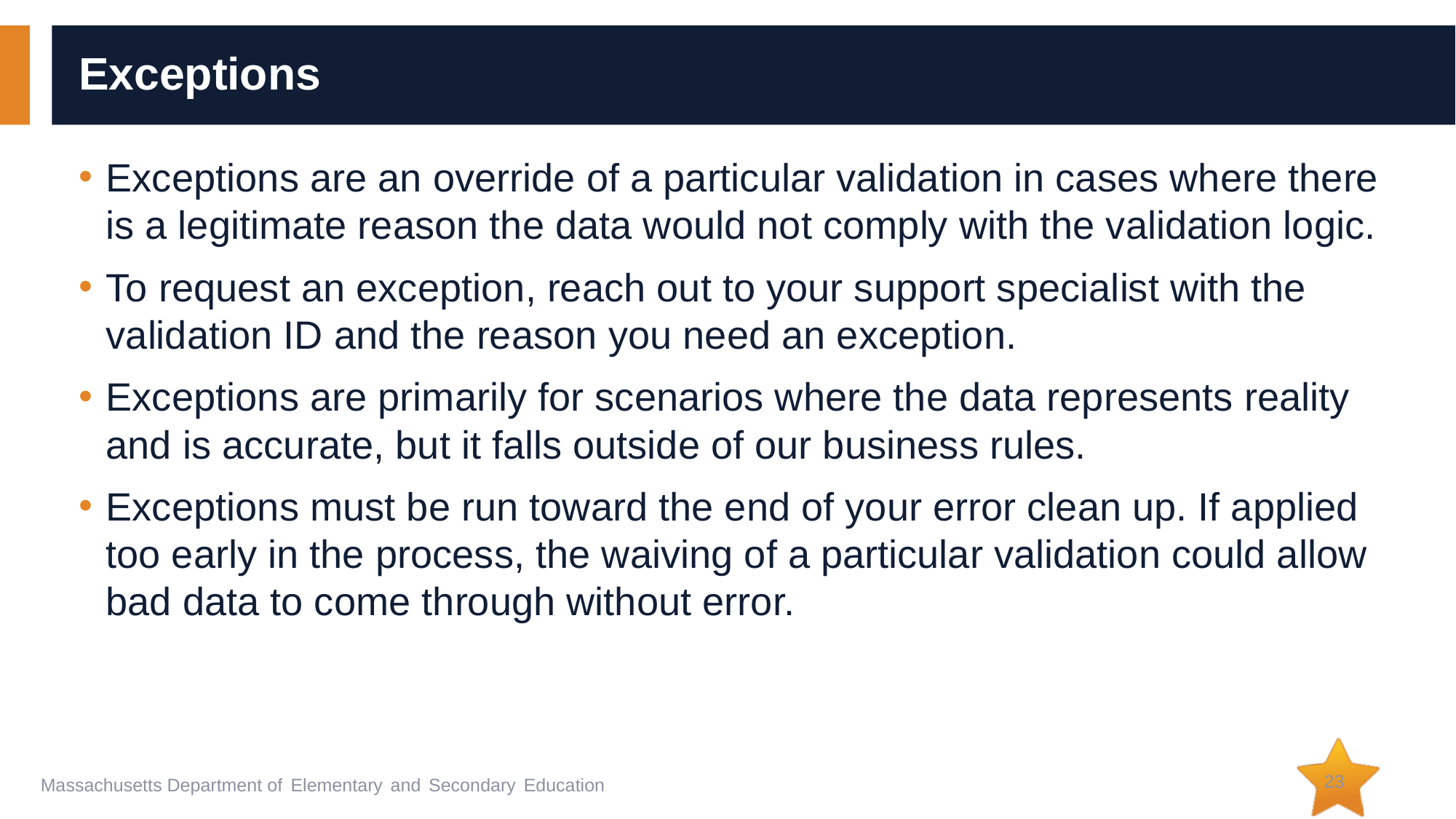

# Exceptions
Exceptions are an override of a particular validation in cases where there is a legitimate reason the data would not comply with the validation logic.
To request an exception, reach out to your support specialist with the validation ID and the reason you need an exception.
Exceptions are primarily for scenarios where the data represents reality and is accurate, but it falls outside of our business rules.
Exceptions must be run toward the end of your error clean up. If applied too early in the process, the waiving of a particular validation could allow bad data to come through without error.
23